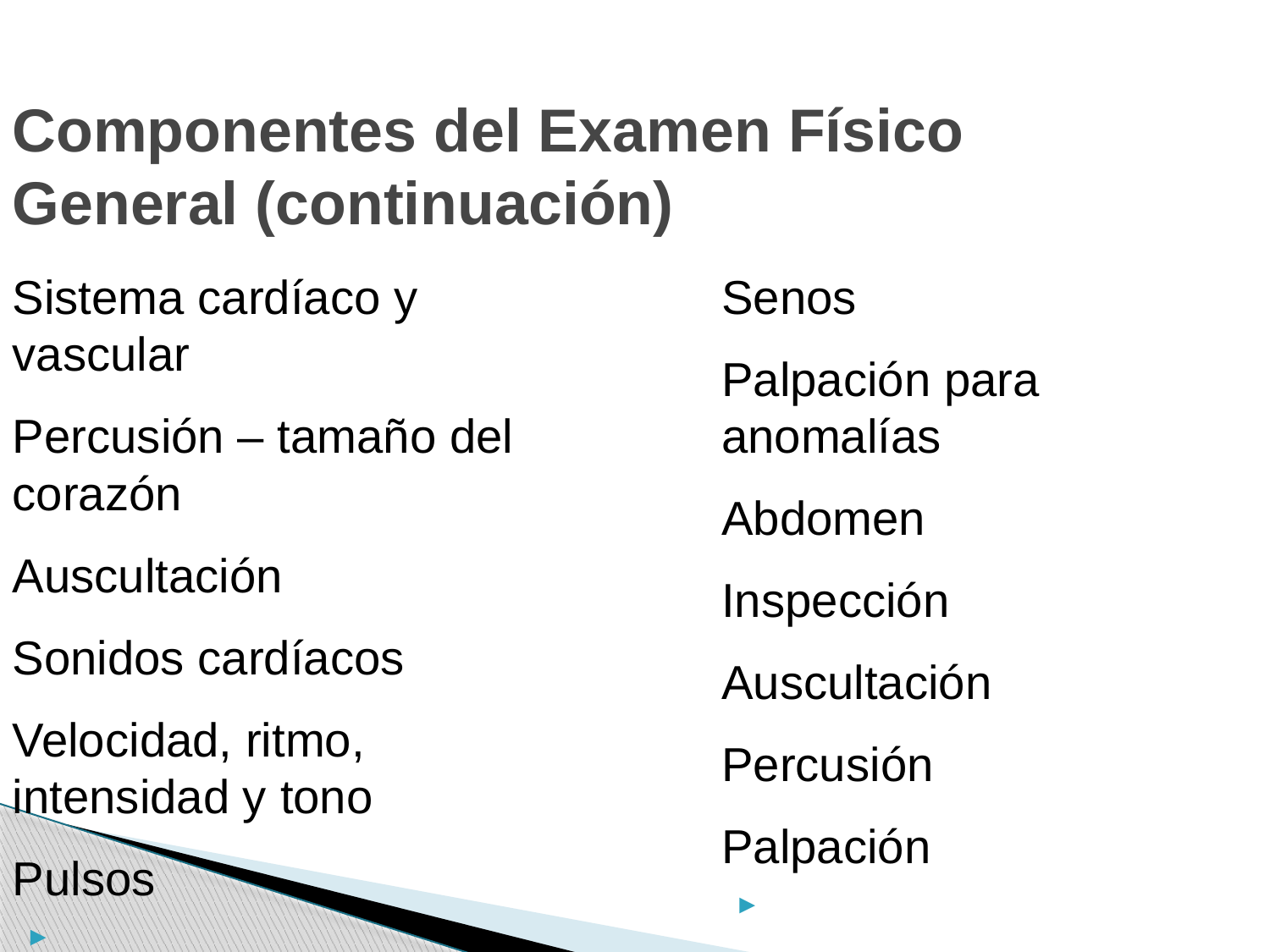

Componentes del Examen Físico General (continuación)

Sistema cardíaco y vascular
Percusión – tamaño del corazón
Auscultación
Sonidos cardíacos
Velocidad, ritmo, intensidad y tono
Pulsos

Senos
Palpación para anomalías
Abdomen
Inspección
Auscultación
Percusión
Palpación